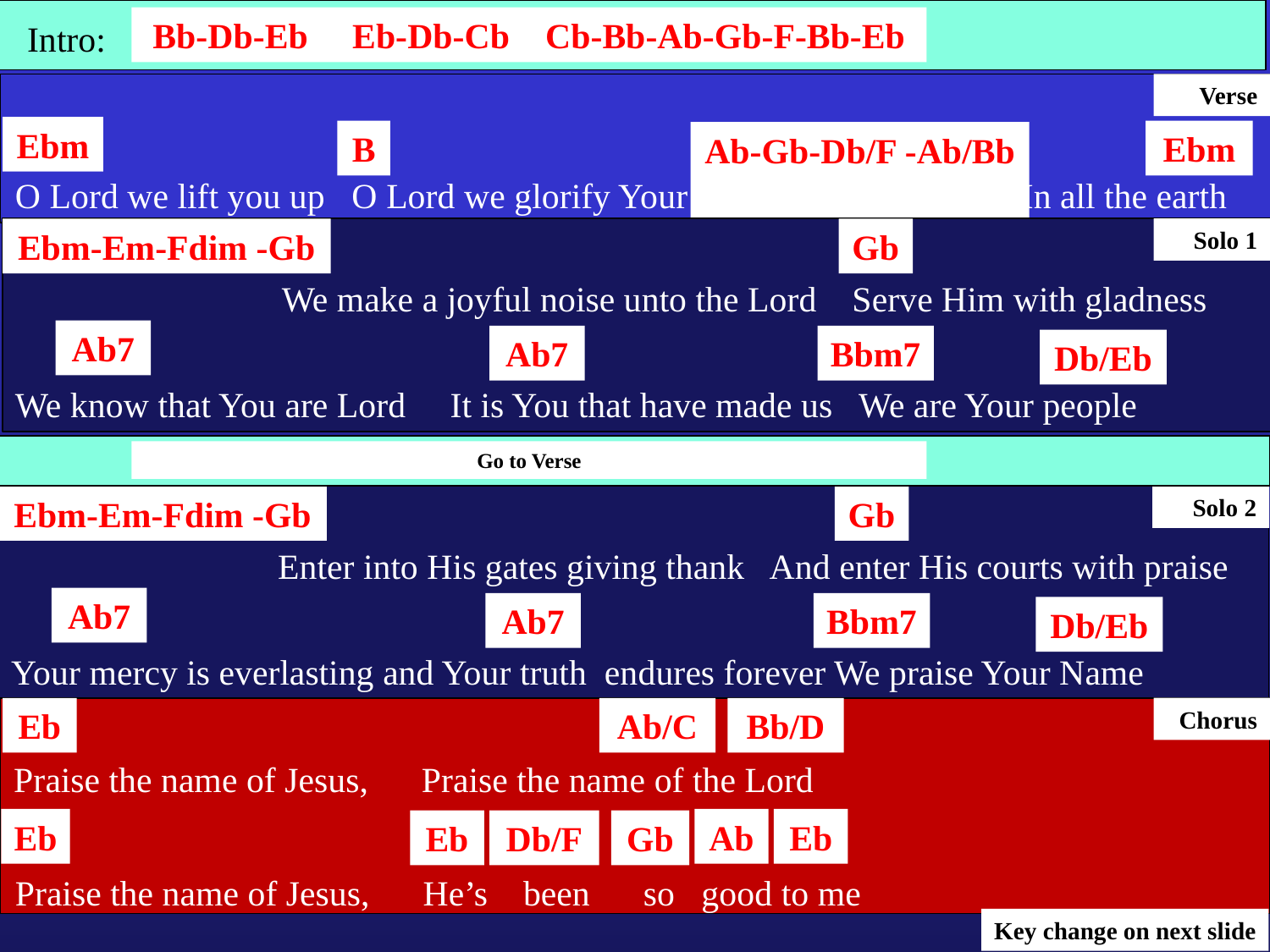

Bb-Db-Eb     Eb-Db-Cb    Cb-Bb-Ab-Gb-F-Bb-Eb
Intro:

Verse
Ebm
B
Ebm
Ab-Gb-Db/F -Ab/Bb
O Lord we lift you up   O Lord we glorify Your name                            In all the earth

Ebm-Em-Fdim -Gb
Gb
Solo 1
                              We make a joyful noise unto the Lord    Serve Him with gladness
Ab7
Ab7
Bbm7
Db/Eb
We know that You are Lord     It is You that have made us   We are Your people

Go to Verse

Ebm-Em-Fdim -Gb
Gb
Solo 2
                              Enter into His gates giving thank   And enter His courts with praise
Ab7
Ab7
Bbm7
Db/Eb
Your mercy is everlasting and Your truth  endures forever We praise Your Name

Eb
Ab/C
Bb/D
Chorus
Praise the name of Jesus,      Praise the name of the Lord
Eb
Ab
Eb
Eb
Db/F
Gb
Praise the name of Jesus,      He’s    been      so   good to me
Key change on next slide